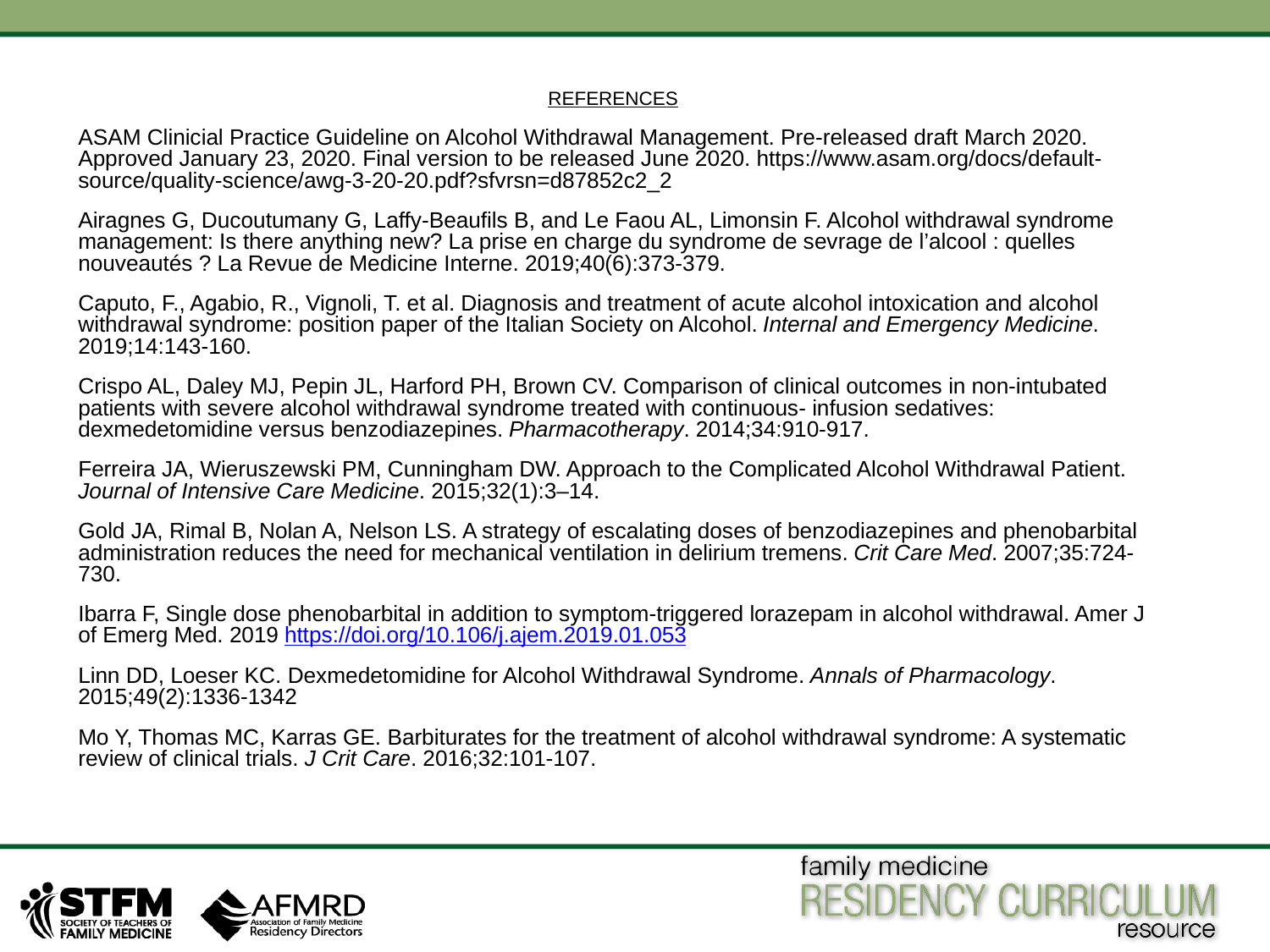

REFERENCES
ASAM Clinicial Practice Guideline on Alcohol Withdrawal Management. Pre-released draft March 2020. Approved January 23, 2020. Final version to be released June 2020. https://www.asam.org/docs/default-source/quality-science/awg-3-20-20.pdf?sfvrsn=d87852c2_2
Airagnes G, Ducoutumany G, Laffy-Beaufils B, and Le Faou AL, Limonsin F. Alcohol withdrawal syndrome management: Is there anything new? La prise en charge du syndrome de sevrage de l’alcool : quelles nouveautés ? La Revue de Medicine Interne. 2019;40(6):373-379.
Caputo, F., Agabio, R., Vignoli, T. et al. Diagnosis and treatment of acute alcohol intoxication and alcohol withdrawal syndrome: position paper of the Italian Society on Alcohol. Internal and Emergency Medicine. 2019;14:143-160.
Crispo AL, Daley MJ, Pepin JL, Harford PH, Brown CV. Comparison of clinical outcomes in non-intubated patients with severe alcohol withdrawal syndrome treated with continuous- infusion sedatives: dexmedetomidine versus benzodiazepines. Pharmacotherapy. 2014;34:910-917.
Ferreira JA, Wieruszewski PM, Cunningham DW. Approach to the Complicated Alcohol Withdrawal Patient. Journal of Intensive Care Medicine. 2015;32(1):3–14.
Gold JA, Rimal B, Nolan A, Nelson LS. A strategy of escalating doses of benzodiazepines and phenobarbital administration reduces the need for mechanical ventilation in delirium tremens. Crit Care Med. 2007;35:724-730.
Ibarra F, Single dose phenobarbital in addition to symptom-triggered lorazepam in alcohol withdrawal. Amer J of Emerg Med. 2019 https://doi.org/10.106/j.ajem.2019.01.053
Linn DD, Loeser KC. Dexmedetomidine for Alcohol Withdrawal Syndrome. Annals of Pharmacology. 2015;49(2):1336-1342
Mo Y, Thomas MC, Karras GE. Barbiturates for the treatment of alcohol withdrawal syndrome: A systematic review of clinical trials. J Crit Care. 2016;32:101-107.